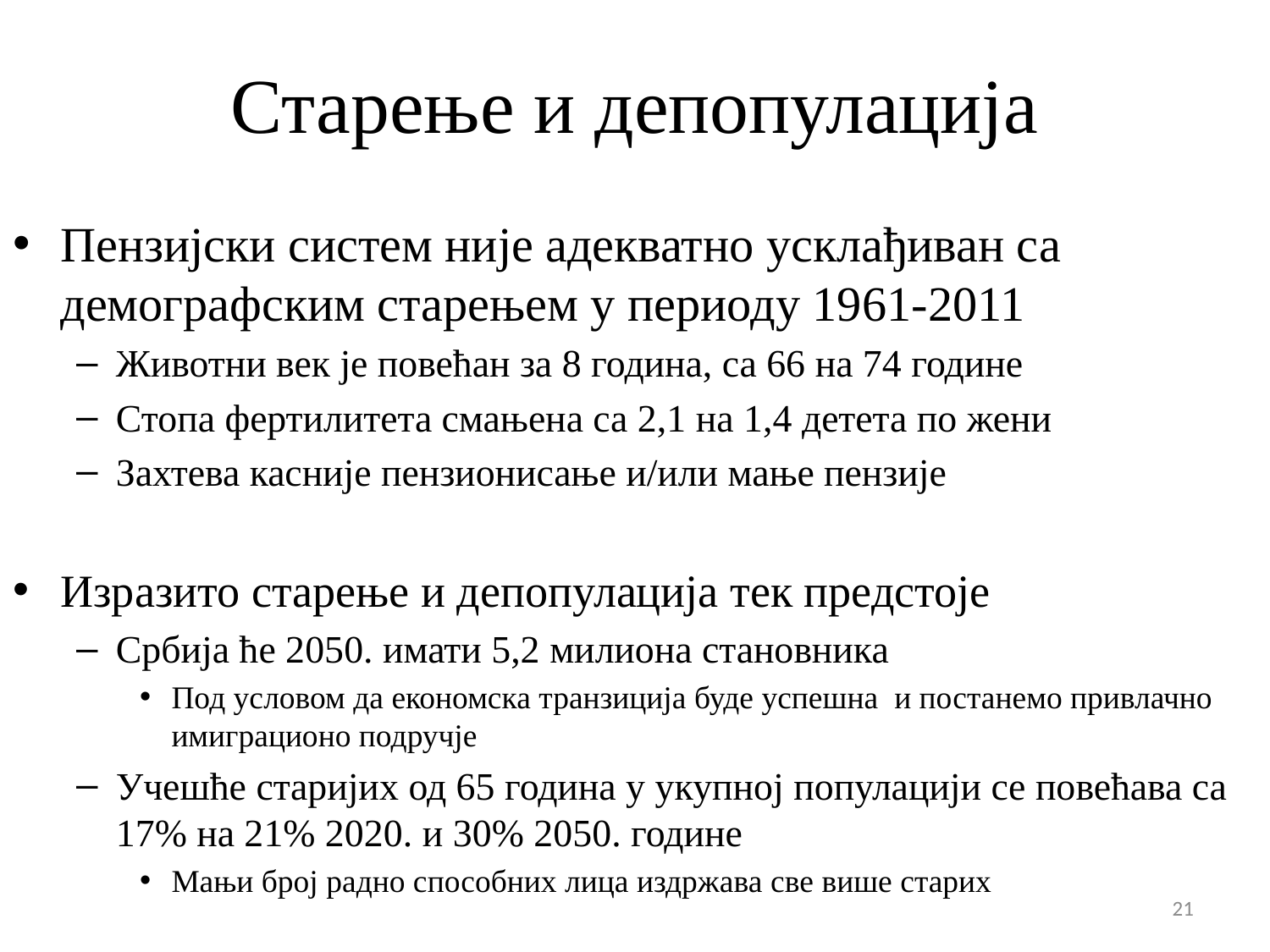

# Старење и депопулација
Пензијски систем није адекватно усклађиван са демографским старењем у периоду 1961-2011
Животни век је повећан за 8 година, са 66 на 74 године
Стопа фертилитета смањена са 2,1 на 1,4 детета по жени
Захтева касније пензионисање и/или мање пензије

Изразито старење и депопулација тек предстоје
Србија ће 2050. имати 5,2 милиона становника
Под условом да економска транзиција буде успешна  и постанемо привлачно имиграционо подручје
Учешће старијих од 65 година у укупној популацији се повећава са 17% на 21% 2020. и 30% 2050. године
Мањи број радно способних лица издржава све више старих
21